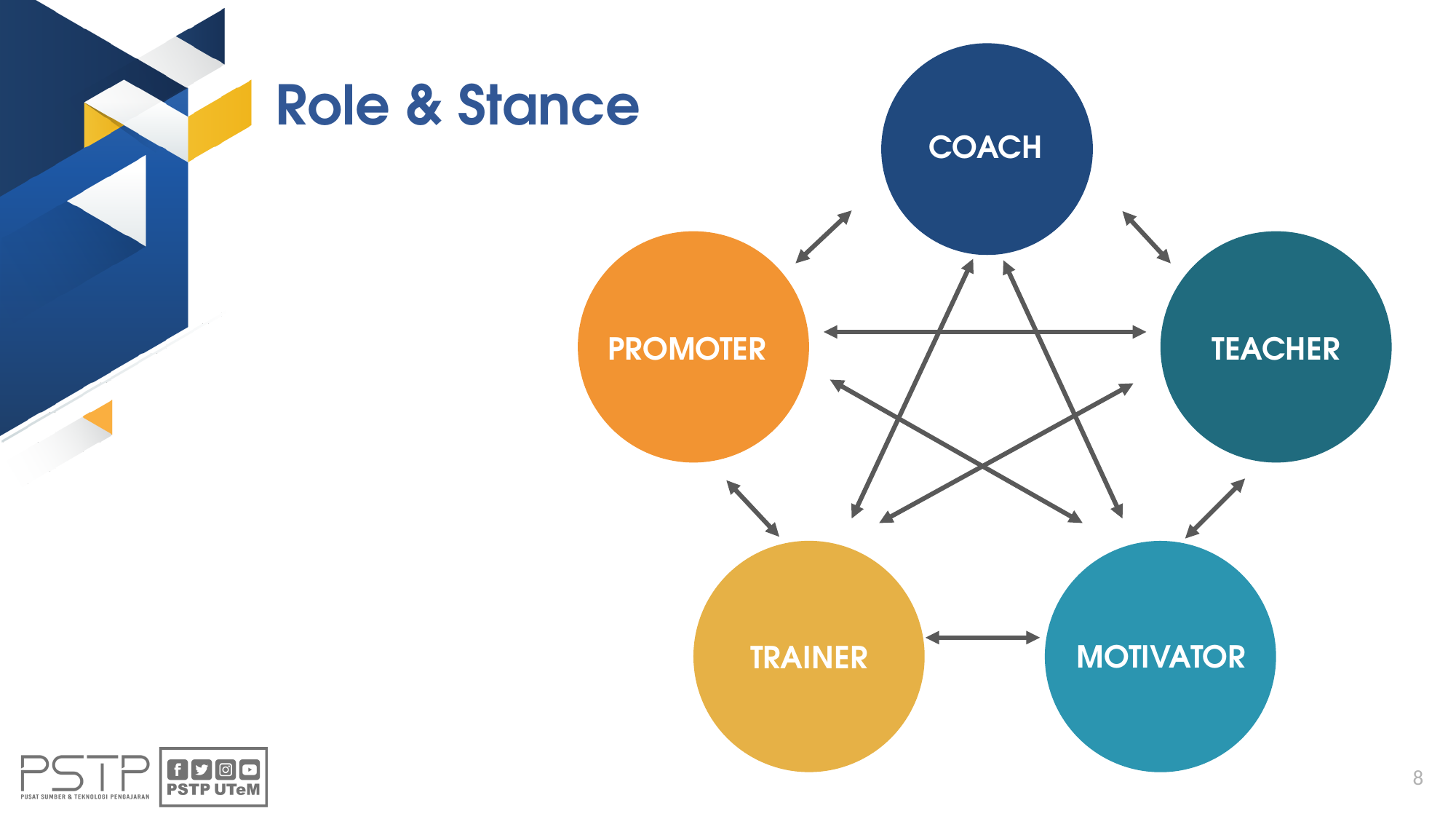

# Role & Stance

COACH

PROMOTER
TEACHER

MOTIVATOR
TRAINER
8